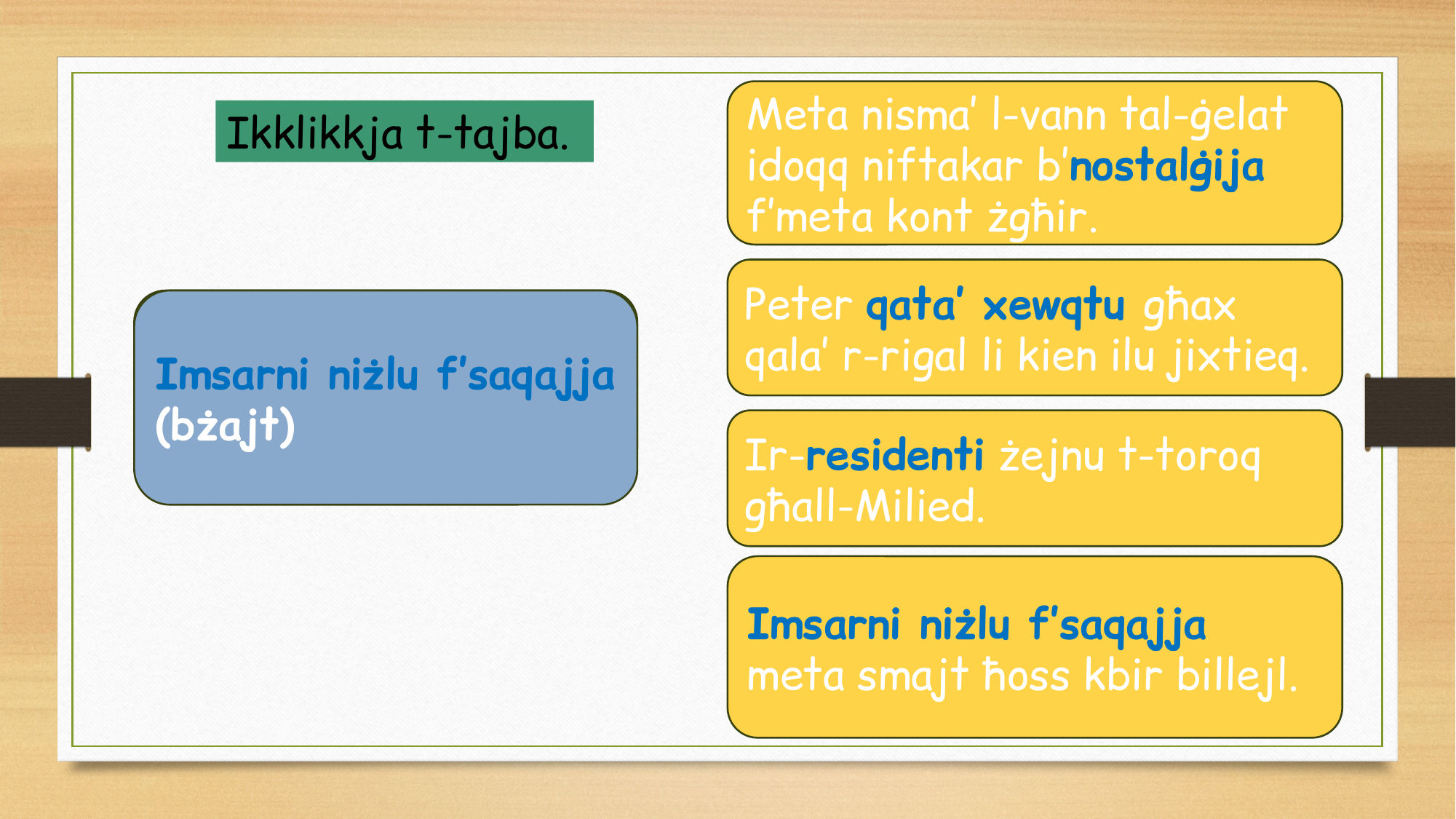

Meta nisma’ l-vann tal-ġelat idoqq niftakar b’nostalġija f’meta kont żgħir.
Ikklikkja t-tajba.
Peter qata’ xewqtu għax qala’ r-rigal li kien ilu jixtieq.
Qata’ xewqtu
(Bżajt)
Imsarni niżlu f’saqajja (bżajt)
Ir-residenti żejnu t-toroq għall-Milied.
Imsarni niżlu f’saqajja meta smajt ħoss kbir billejl.